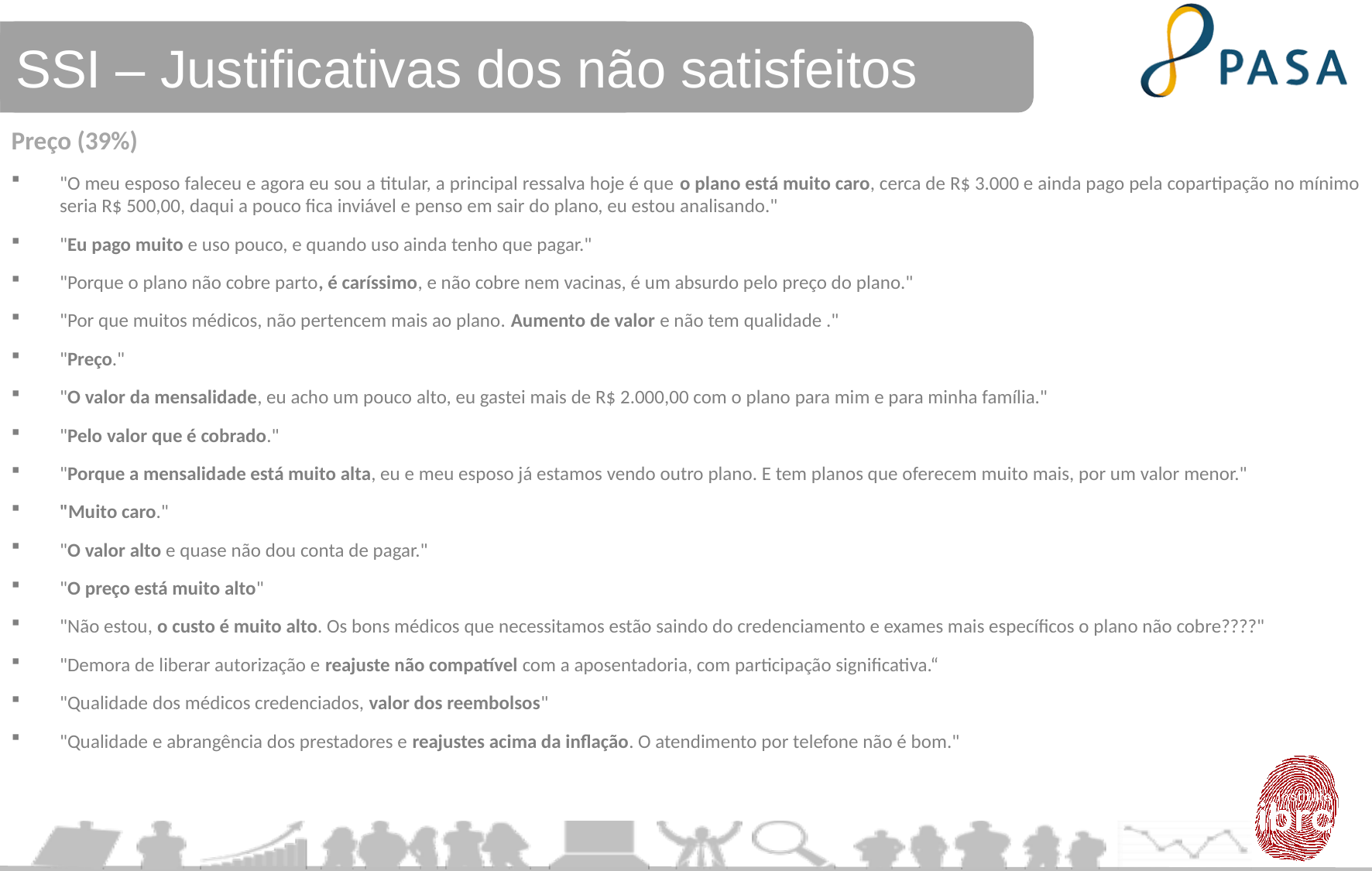

SSI – Justificativas dos não satisfeitos
Preço (39%)
"O meu esposo faleceu e agora eu sou a titular, a principal ressalva hoje é que o plano está muito caro, cerca de R$ 3.000 e ainda pago pela copartipação no mínimo seria R$ 500,00, daqui a pouco fica inviável e penso em sair do plano, eu estou analisando."
"Eu pago muito e uso pouco, e quando uso ainda tenho que pagar."
"Porque o plano não cobre parto, é caríssimo, e não cobre nem vacinas, é um absurdo pelo preço do plano."
"Por que muitos médicos, não pertencem mais ao plano. Aumento de valor e não tem qualidade ."
"Preço."
"O valor da mensalidade, eu acho um pouco alto, eu gastei mais de R$ 2.000,00 com o plano para mim e para minha família."
"Pelo valor que é cobrado."
"Porque a mensalidade está muito alta, eu e meu esposo já estamos vendo outro plano. E tem planos que oferecem muito mais, por um valor menor."
"Muito caro."
"O valor alto e quase não dou conta de pagar."
"O preço está muito alto"
"Não estou, o custo é muito alto. Os bons médicos que necessitamos estão saindo do credenciamento e exames mais específicos o plano não cobre????"
"Demora de liberar autorização e reajuste não compatível com a aposentadoria, com participação significativa.“
"Qualidade dos médicos credenciados, valor dos reembolsos"
"Qualidade e abrangência dos prestadores e reajustes acima da inflação. O atendimento por telefone não é bom."